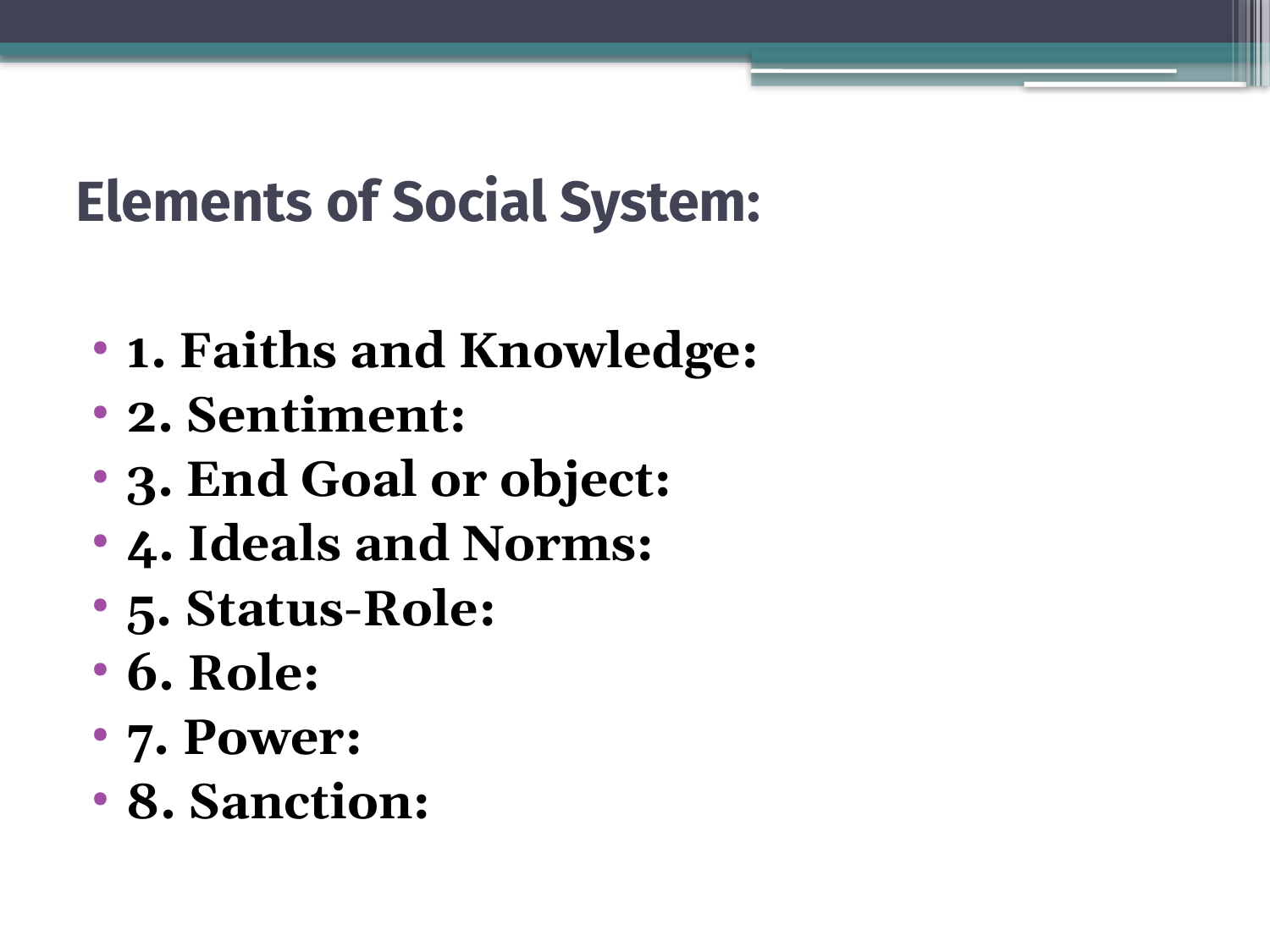

# Elements of Social System:
1. Faiths and Knowledge:
2. Sentiment:
3. End Goal or object:
4. Ideals and Norms:
5. Status-Role:
6. Role:
7. Power:
8. Sanction: